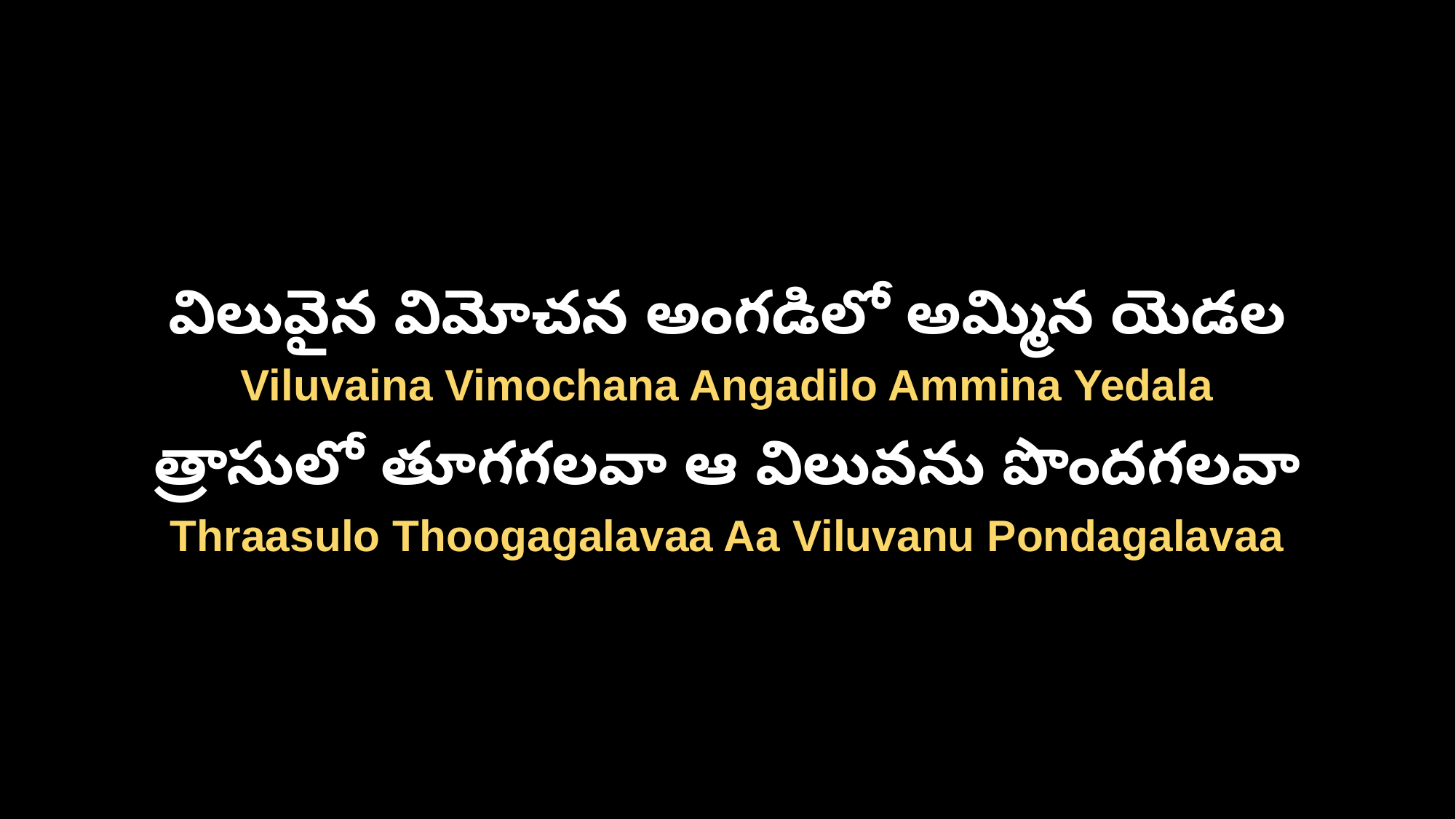

విలువైన విమోచన అంగడిలో అమ్మిన యెడల
Viluvaina Vimochana Angadilo Ammina Yedala
త్రాసులో తూగగలవా ఆ విలువను పొందగలవా
Thraasulo Thoogagalavaa Aa Viluvanu Pondagalavaa